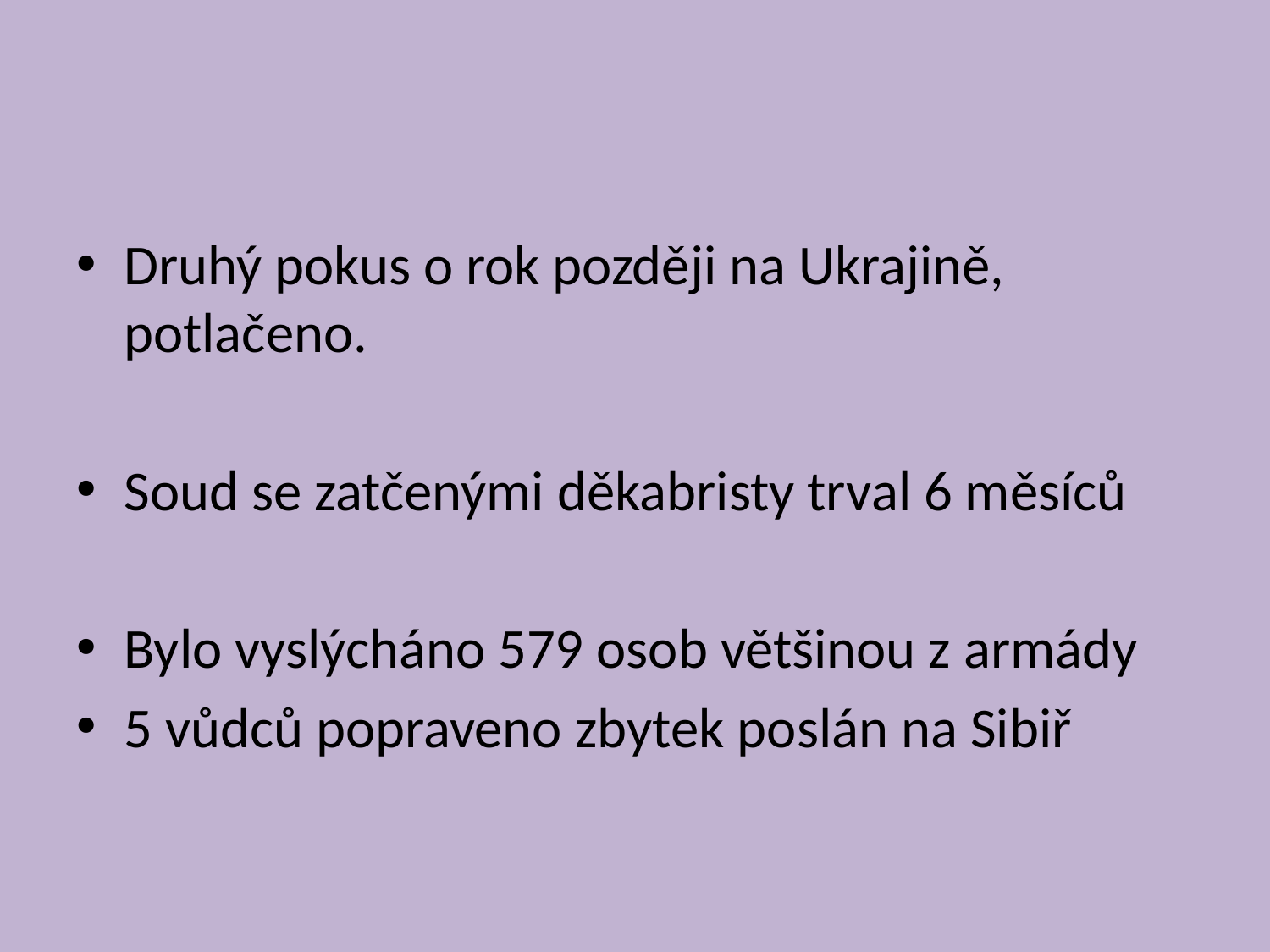

#
Druhý pokus o rok později na Ukrajině, potlačeno.

Soud se zatčenými děkabristy trval 6 měsíců

Bylo vyslýcháno 579 osob většinou z armády
5 vůdců popraveno zbytek poslán na Sibiř